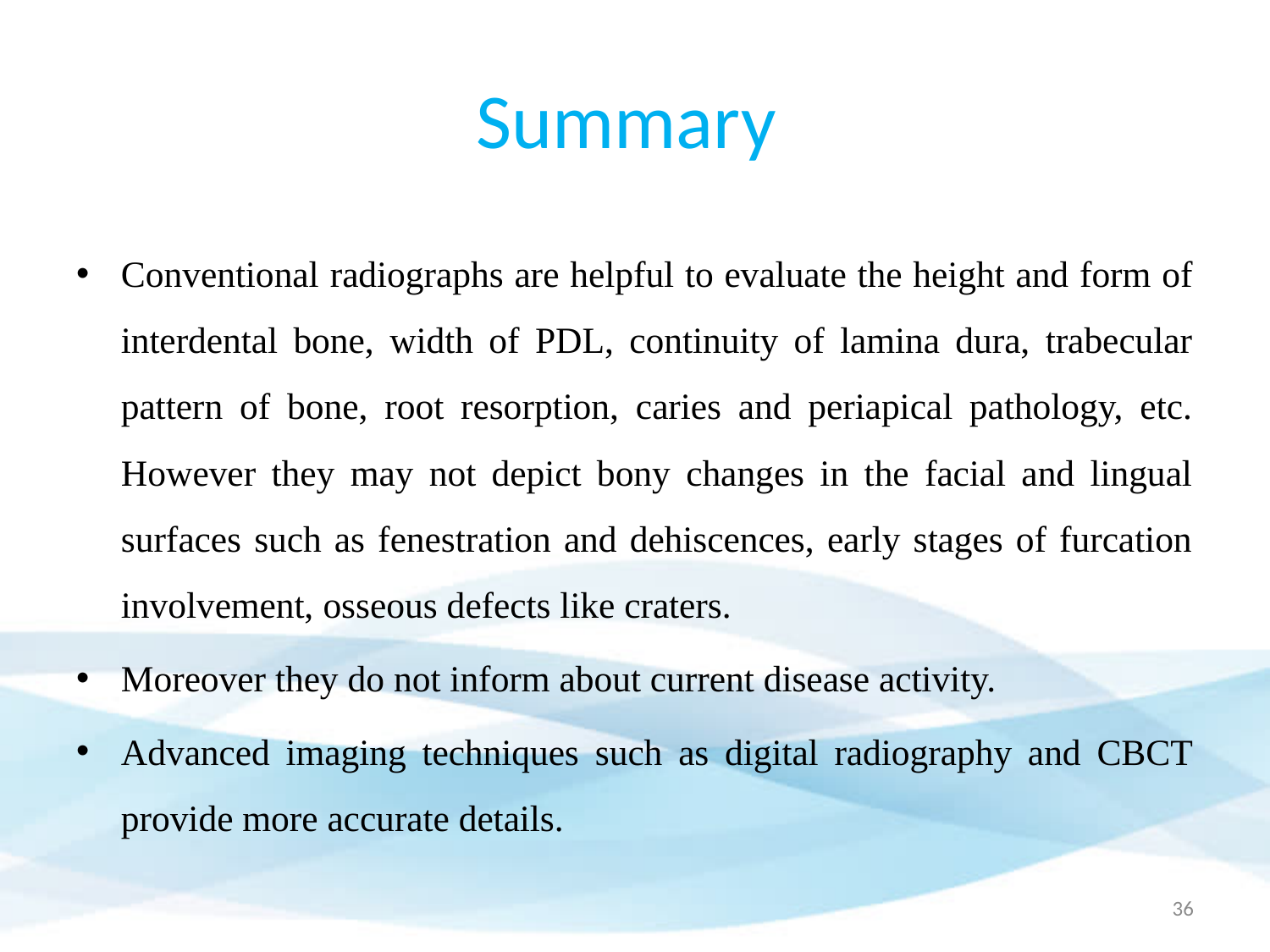

# Summary
Conventional radiographs are helpful to evaluate the height and form of interdental bone, width of PDL, continuity of lamina dura, trabecular pattern of bone, root resorption, caries and periapical pathology, etc. However they may not depict bony changes in the facial and lingual surfaces such as fenestration and dehiscences, early stages of furcation involvement, osseous defects like craters.
Moreover they do not inform about current disease activity.
Advanced imaging techniques such as digital radiography and CBCT provide more accurate details.
36